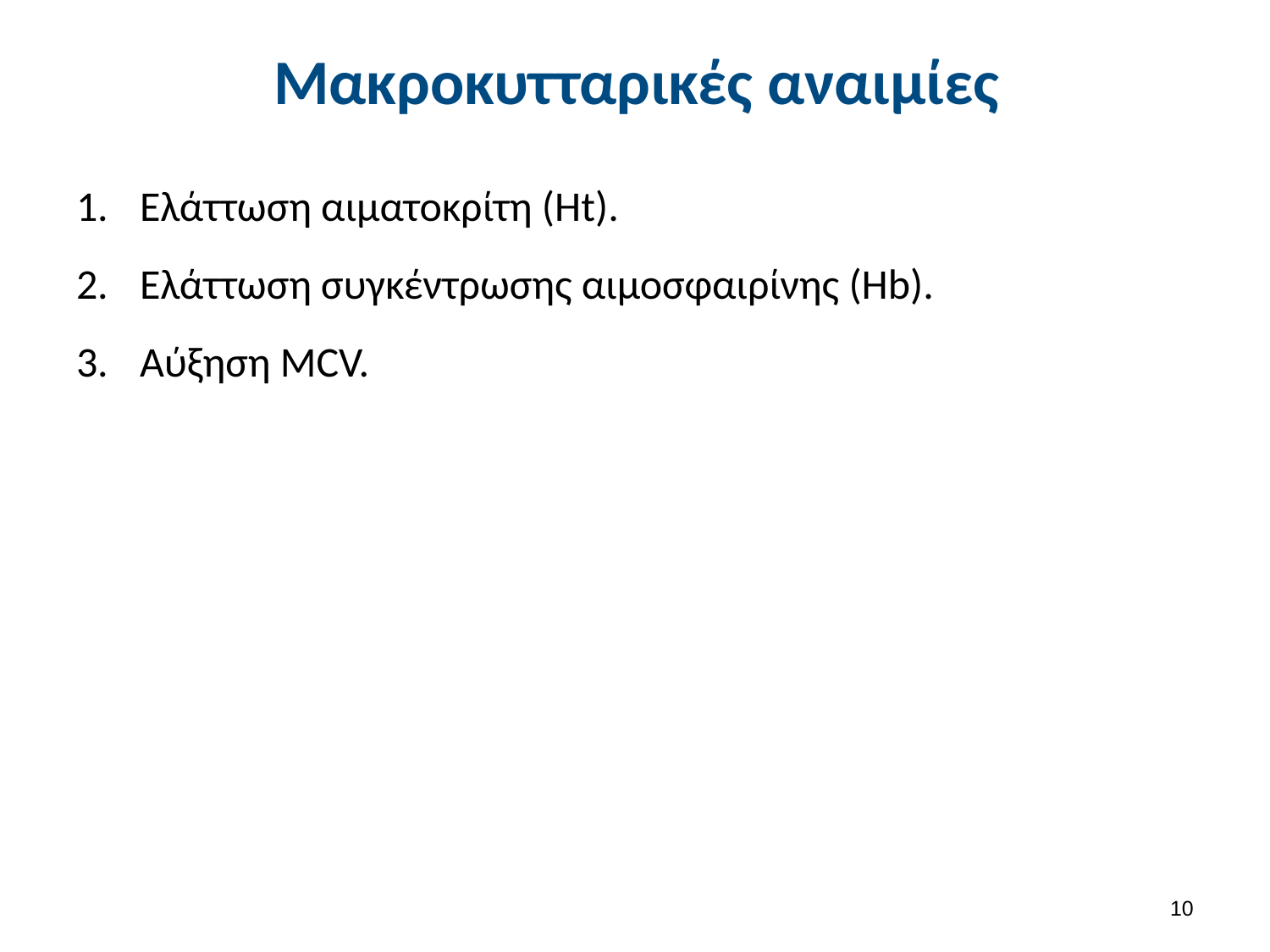

# Μακροκυτταρικές αναιμίες
Ελάττωση αιματοκρίτη (Ht).
Ελάττωση συγκέντρωσης αιμοσφαιρίνης (Hb).
Αύξηση MCV.
10